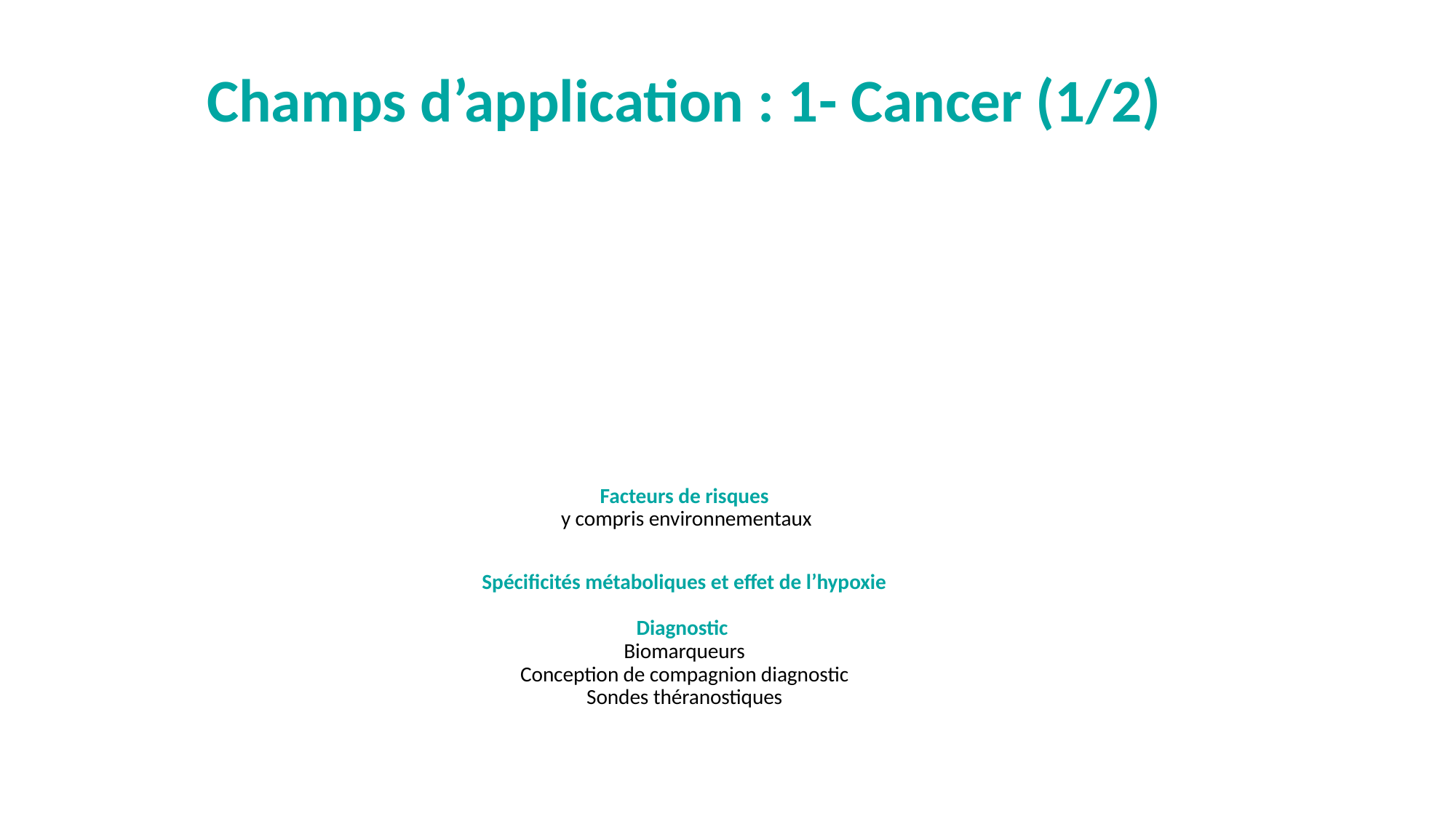

Champs d’application : 1- Cancer (1/2)
# Facteurs de risques y compris environnementaux Spécificités métaboliques et effet de l’hypoxie Diagnostic Biomarqueurs Conception de compagnion diagnostic Sondes théranostiques